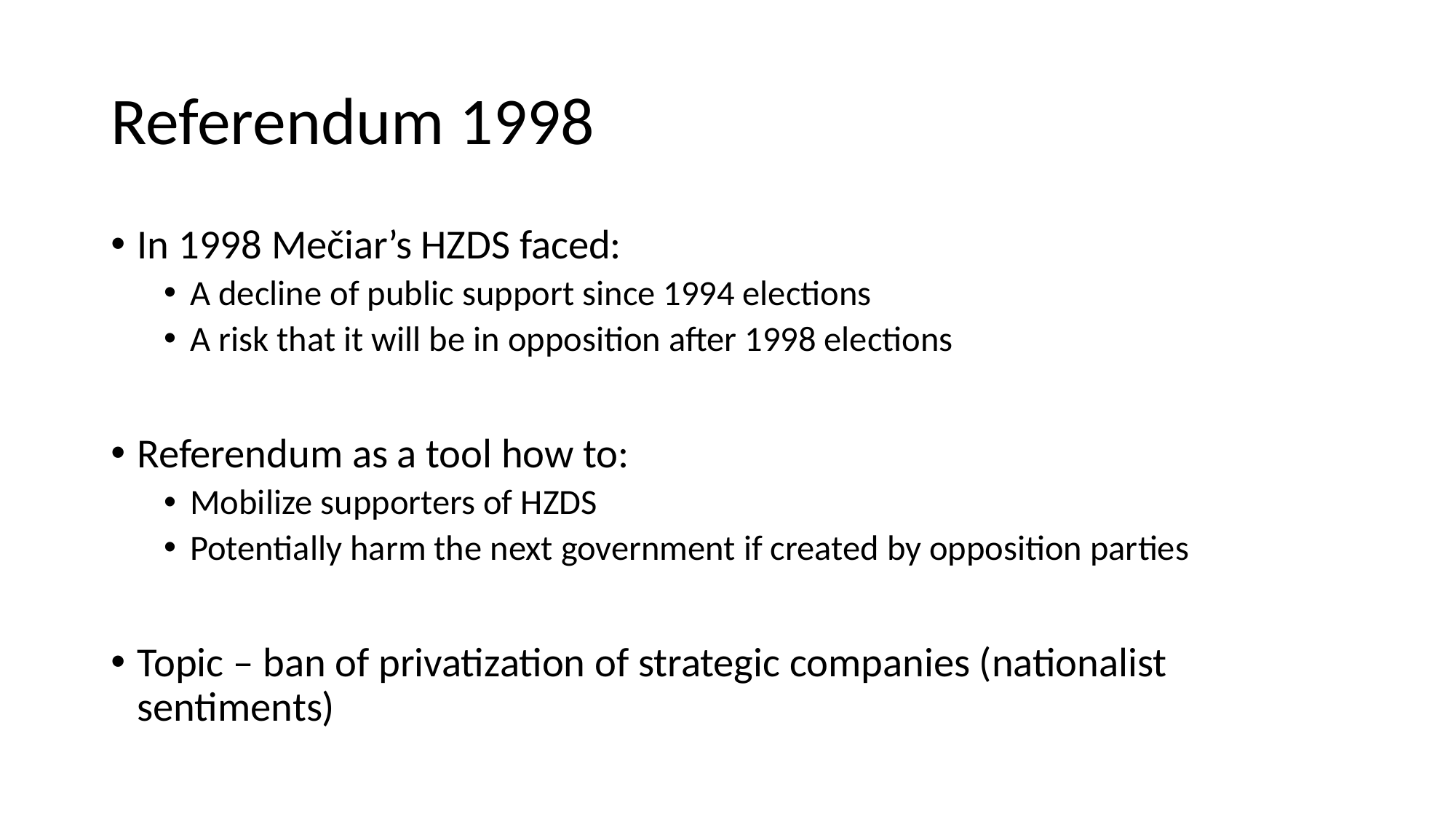

# Referendum 1998
In 1998 Mečiar’s HZDS faced:
A decline of public support since 1994 elections
A risk that it will be in opposition after 1998 elections

Referendum as a tool how to:
Mobilize supporters of HZDS
Potentially harm the next government if created by opposition parties

Topic – ban of privatization of strategic companies (nationalist sentiments)